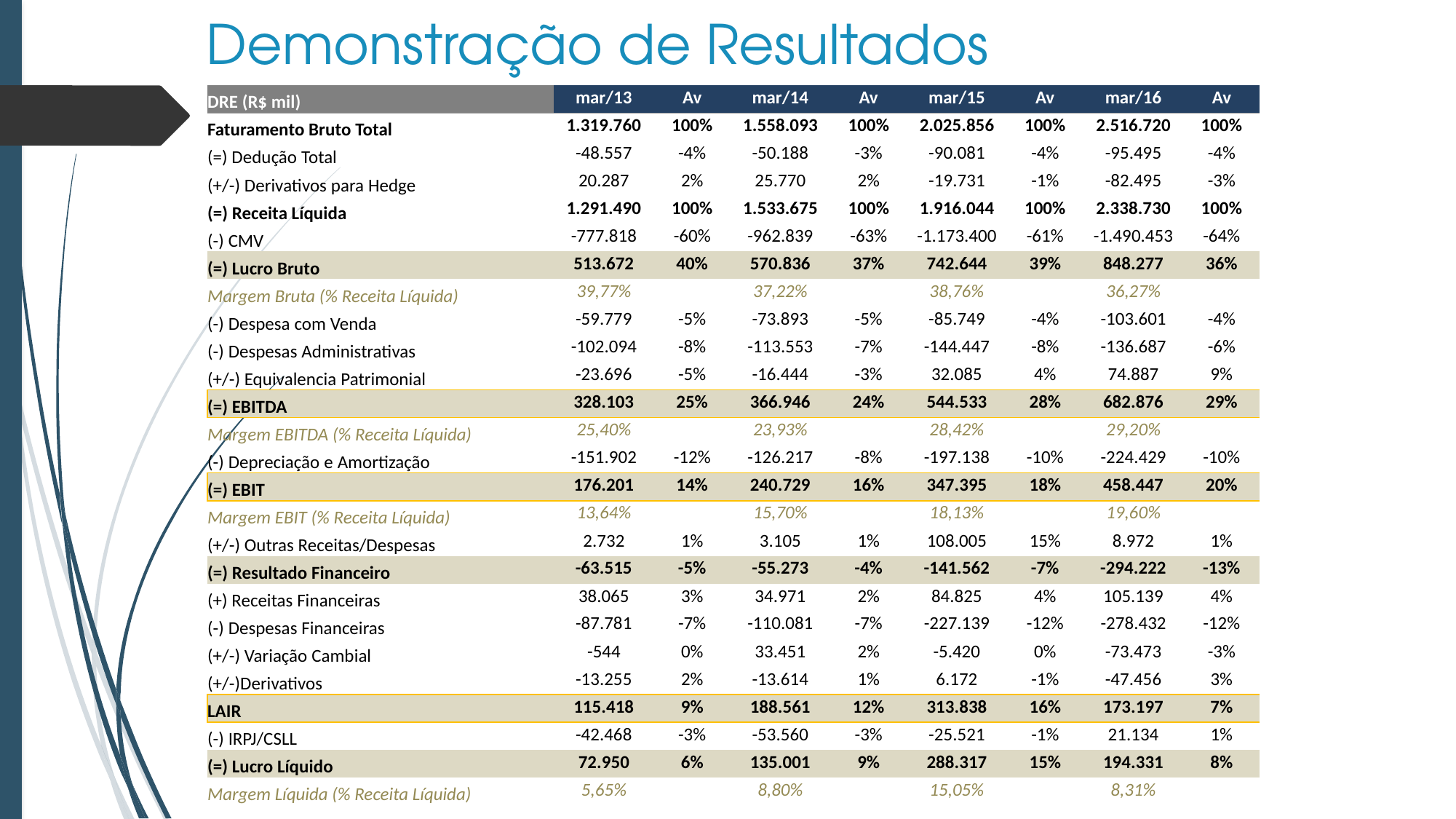

# Demonstração de Resultados
| DRE (R$ mil) | mar/13 | Av | mar/14 | Av | mar/15 | Av | mar/16 | Av |
| --- | --- | --- | --- | --- | --- | --- | --- | --- |
| Faturamento Bruto Total | 1.319.760 | 100% | 1.558.093 | 100% | 2.025.856 | 100% | 2.516.720 | 100% |
| (=) Dedução Total | -48.557 | -4% | -50.188 | -3% | -90.081 | -4% | -95.495 | -4% |
| (+/-) Derivativos para Hedge | 20.287 | 2% | 25.770 | 2% | -19.731 | -1% | -82.495 | -3% |
| (=) Receita Líquida | 1.291.490 | 100% | 1.533.675 | 100% | 1.916.044 | 100% | 2.338.730 | 100% |
| (-) CMV | -777.818 | -60% | -962.839 | -63% | -1.173.400 | -61% | -1.490.453 | -64% |
| (=) Lucro Bruto | 513.672 | 40% | 570.836 | 37% | 742.644 | 39% | 848.277 | 36% |
| Margem Bruta (% Receita Líquida) | 39,77% |  | 37,22% |  | 38,76% |  | 36,27% |  |
| (-) Despesa com Venda | -59.779 | -5% | -73.893 | -5% | -85.749 | -4% | -103.601 | -4% |
| (-) Despesas Administrativas | -102.094 | -8% | -113.553 | -7% | -144.447 | -8% | -136.687 | -6% |
| (+/-) Equivalencia Patrimonial | -23.696 | -5% | -16.444 | -3% | 32.085 | 4% | 74.887 | 9% |
| (=) EBITDA | 328.103 | 25% | 366.946 | 24% | 544.533 | 28% | 682.876 | 29% |
| Margem EBITDA (% Receita Líquida) | 25,40% |  | 23,93% |  | 28,42% |  | 29,20% |  |
| (-) Depreciação e Amortização | -151.902 | -12% | -126.217 | -8% | -197.138 | -10% | -224.429 | -10% |
| (=) EBIT | 176.201 | 14% | 240.729 | 16% | 347.395 | 18% | 458.447 | 20% |
| Margem EBIT (% Receita Líquida) | 13,64% |  | 15,70% |  | 18,13% |  | 19,60% |  |
| (+/-) Outras Receitas/Despesas | 2.732 | 1% | 3.105 | 1% | 108.005 | 15% | 8.972 | 1% |
| (=) Resultado Financeiro | -63.515 | -5% | -55.273 | -4% | -141.562 | -7% | -294.222 | -13% |
| (+) Receitas Financeiras | 38.065 | 3% | 34.971 | 2% | 84.825 | 4% | 105.139 | 4% |
| (-) Despesas Financeiras | -87.781 | -7% | -110.081 | -7% | -227.139 | -12% | -278.432 | -12% |
| (+/-) Variação Cambial | -544 | 0% | 33.451 | 2% | -5.420 | 0% | -73.473 | -3% |
| (+/-)Derivativos | -13.255 | 2% | -13.614 | 1% | 6.172 | -1% | -47.456 | 3% |
| LAIR | 115.418 | 9% | 188.561 | 12% | 313.838 | 16% | 173.197 | 7% |
| (-) IRPJ/CSLL | -42.468 | -3% | -53.560 | -3% | -25.521 | -1% | 21.134 | 1% |
| (=) Lucro Líquido | 72.950 | 6% | 135.001 | 9% | 288.317 | 15% | 194.331 | 8% |
| Margem Líquida (% Receita Líquida) | 5,65% |  | 8,80% |  | 15,05% |  | 8,31% |  |